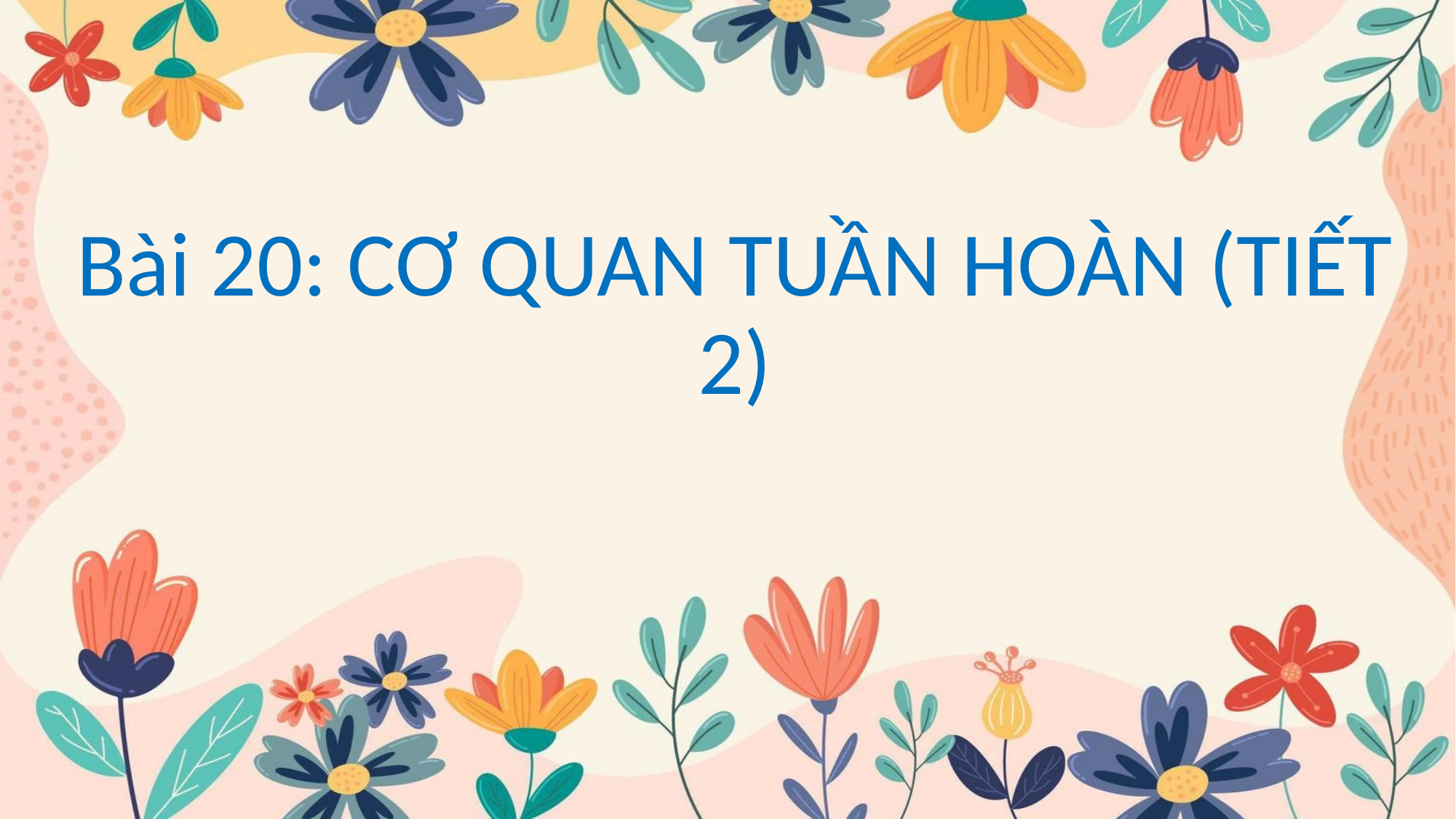

# Bài 20: CƠ QUAN TUẦN HOÀN (TIẾT 2)